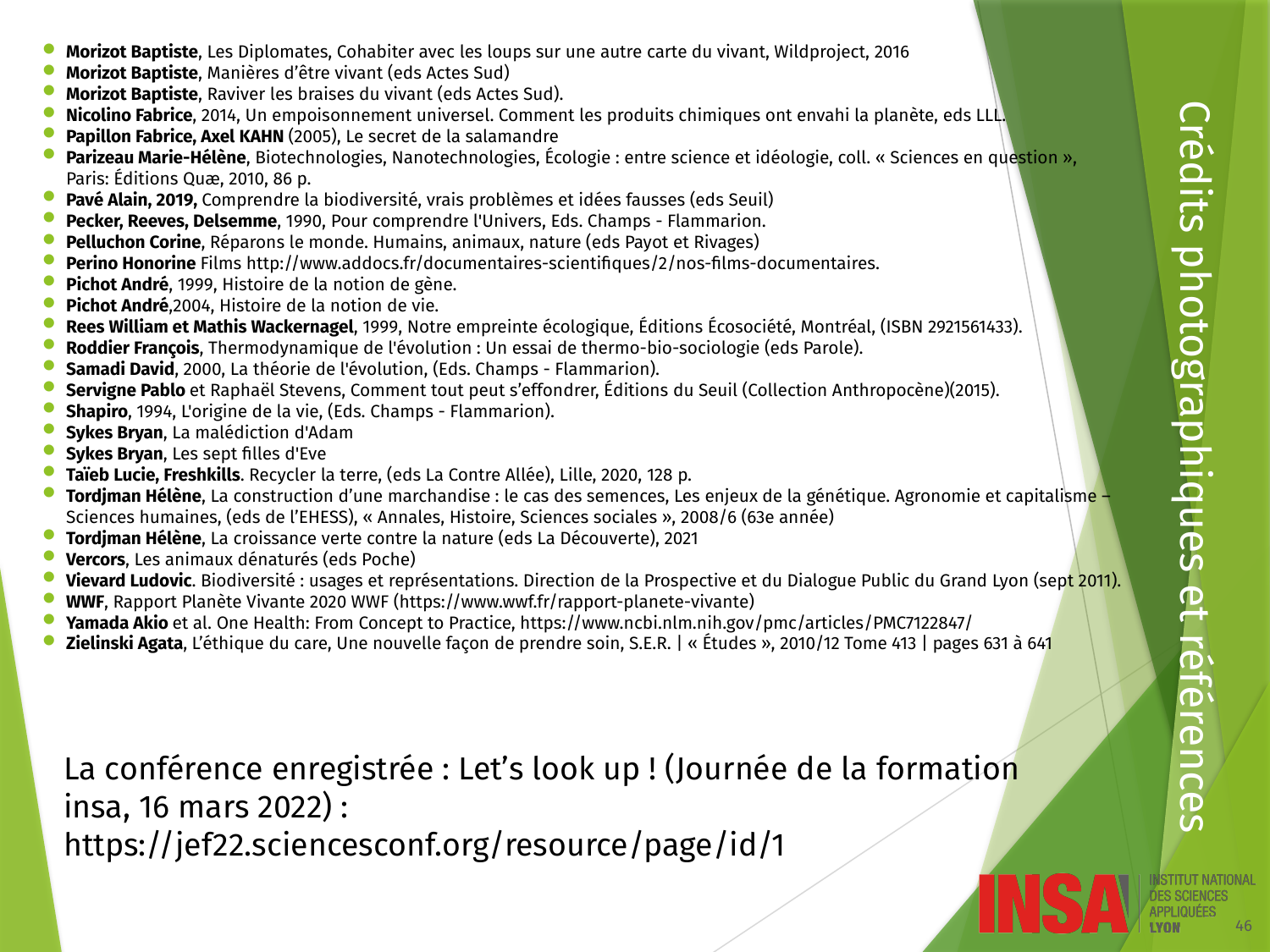

Morizot Baptiste, Les Diplomates, Cohabiter avec les loups sur une autre carte du vivant, Wildproject, 2016
Morizot Baptiste, Manières d’être vivant (eds Actes Sud)
Morizot Baptiste, Raviver les braises du vivant (eds Actes Sud).
Nicolino Fabrice, 2014, Un empoisonnement universel. Comment les produits chimiques ont envahi la planète, eds LLL.
Papillon Fabrice, Axel KAHN (2005), Le secret de la salamandre
Parizeau Marie-Hélène, Biotechnologies, Nanotechnologies, Écologie : entre science et idéologie, coll. « Sciences en question », Paris: Éditions Quæ, 2010, 86 p.
Pavé Alain, 2019, Comprendre la biodiversité, vrais problèmes et idées fausses (eds Seuil)
Pecker, Reeves, Delsemme, 1990, Pour comprendre l'Univers, Eds. Champs - Flammarion.
Pelluchon Corine, Réparons le monde. Humains, animaux, nature (eds Payot et Rivages)
Perino Honorine Films http://www.addocs.fr/documentaires-scientifiques/2/nos-films-documentaires.
Pichot André, 1999, Histoire de la notion de gène.
Pichot André,2004, Histoire de la notion de vie.
Rees William et Mathis Wackernagel, 1999, Notre empreinte écologique, Éditions Écosociété, Montréal, (ISBN 2921561433).
Roddier François, Thermodynamique de l'évolution : Un essai de thermo-bio-sociologie (eds Parole).
Samadi David, 2000, La théorie de l'évolution, (Eds. Champs - Flammarion).
Servigne Pablo et Raphaël Stevens, Comment tout peut s’effondrer, Éditions du Seuil (Collection Anthropocène)(2015).
Shapiro, 1994, L'origine de la vie, (Eds. Champs - Flammarion).
Sykes Bryan, La malédiction d'Adam
Sykes Bryan, Les sept filles d'Eve
Taïeb Lucie, Freshkills. Recycler la terre, (eds La Contre Allée), Lille, 2020, 128 p.
Tordjman Hélène, La construction d’une marchandise : le cas des semences, Les enjeux de la génétique. Agronomie et capitalisme – Sciences humaines, (eds de l’EHESS), « Annales, Histoire, Sciences sociales », 2008/6 (63e année)
Tordjman Hélène, La croissance verte contre la nature (eds La Découverte), 2021
Vercors, Les animaux dénaturés (eds Poche)
Vievard Ludovic. Biodiversité : usages et représentations. Direction de la Prospective et du Dialogue Public du Grand Lyon (sept 2011).
WWF, Rapport Planète Vivante 2020 WWF (https://www.wwf.fr/rapport-planete-vivante)
Yamada Akio et al. One Health: From Concept to Practice, https://www.ncbi.nlm.nih.gov/pmc/articles/PMC7122847/
Zielinski Agata, L’éthique du care, Une nouvelle façon de prendre soin, S.E.R. | « Études », 2010/12 Tome 413 | pages 631 à 641
# Crédits photographiques et références
La conférence enregistrée : Let’s look up ! (Journée de la formation insa, 16 mars 2022) :
https://jef22.sciencesconf.org/resource/page/id/1
46